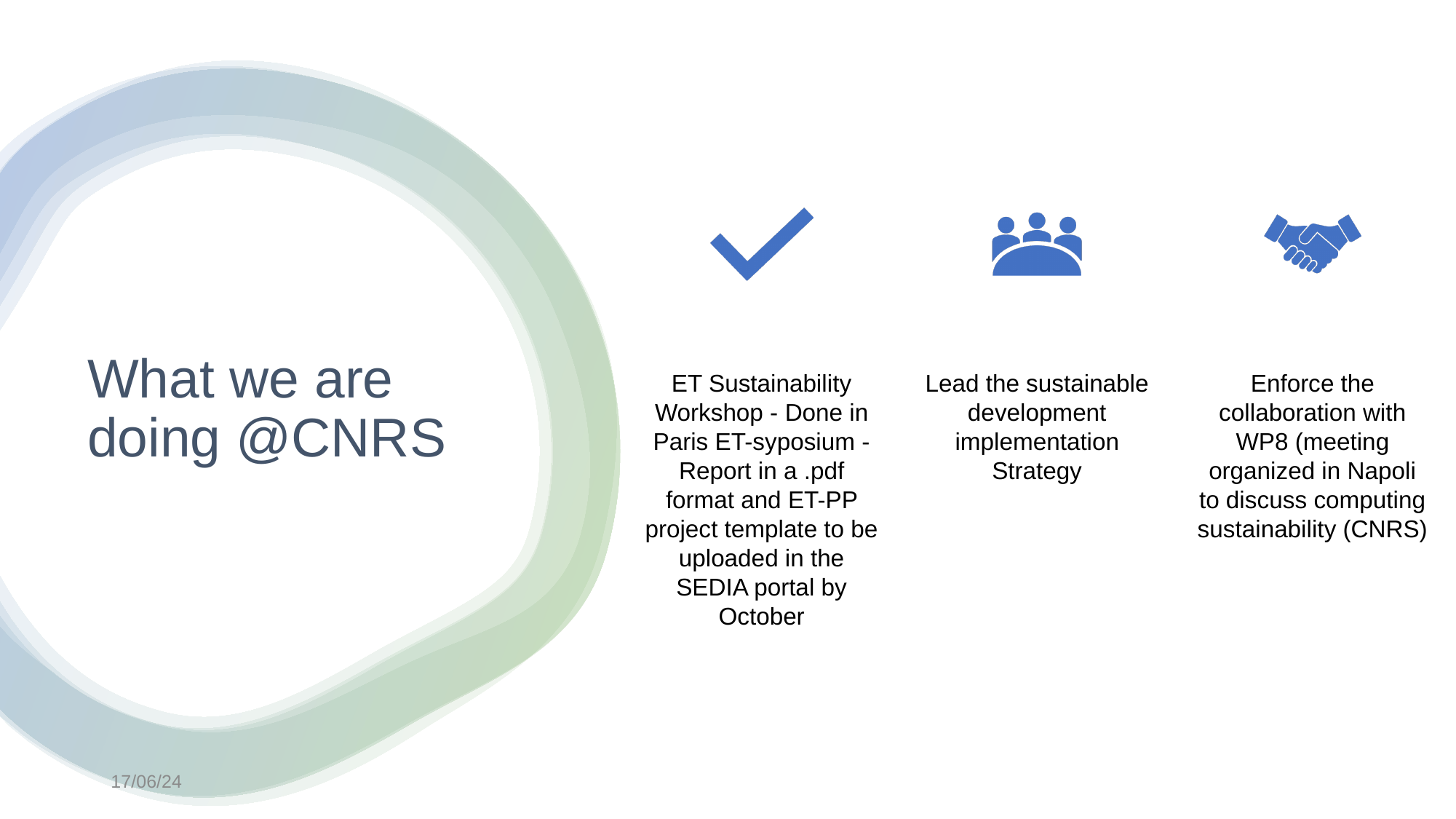

ET Sustainability Workshop - Done in Paris ET-syposium - Report in a .pdf format and ET-PP project template to be uploaded in the SEDIA portal by October
Lead the sustainable development implementation Strategy
Enforce the collaboration with WP8 (meeting organized in Napoli to discuss computing sustainability (CNRS)
# What we are doing @CNRS
17/06/24
Maria Marsella - Plenary Session - UPC Barcelona